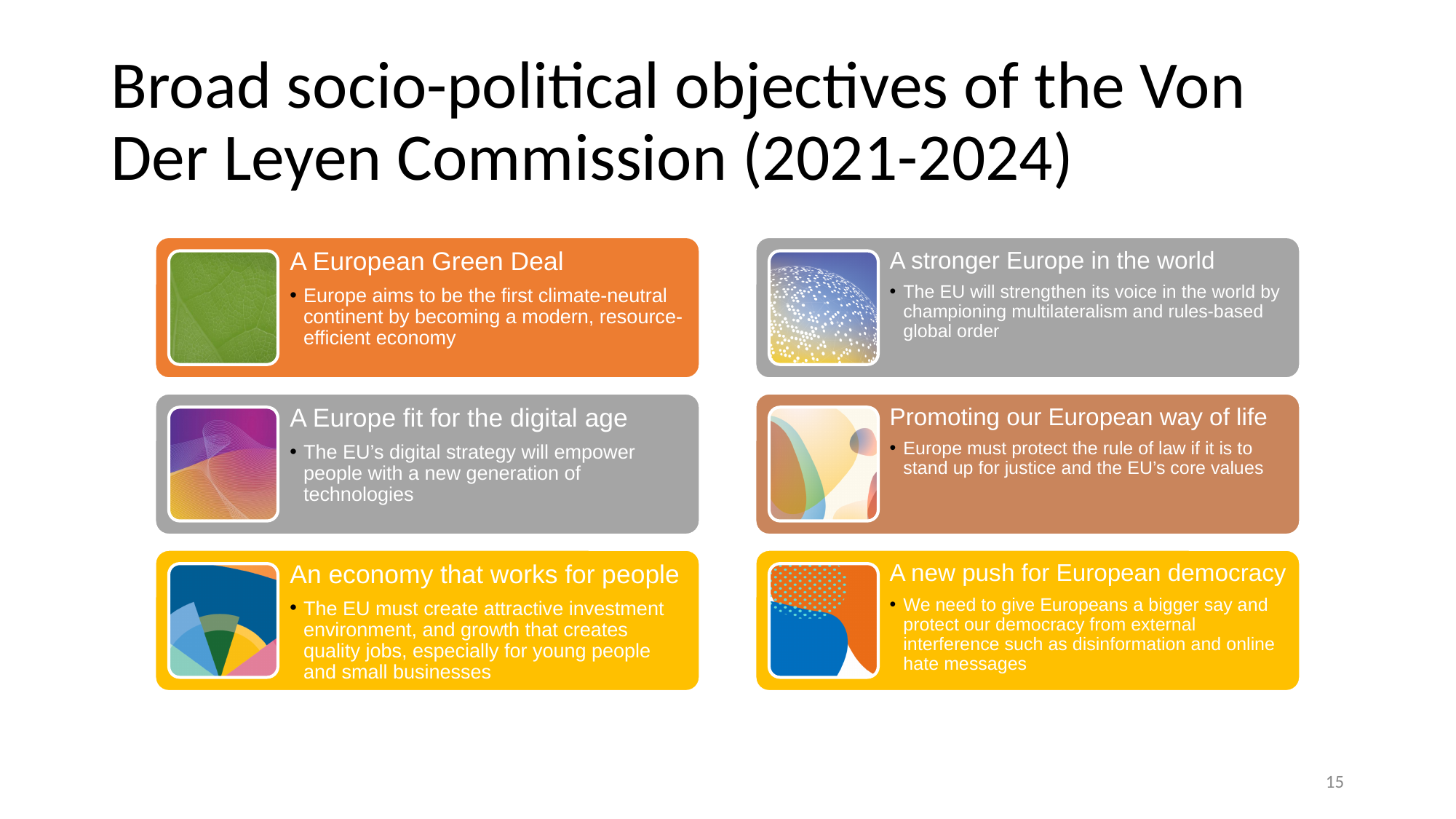

# Broad socio-political objectives of the Von Der Leyen Commission (2021-2024)
A European Green Deal
Europe aims to be the first climate-neutral continent by becoming a modern, resource-efficient economy
A Europe fit for the digital age
The EU’s digital strategy will empower people with a new generation of technologies
An economy that works for people
The EU must create attractive investment environment, and growth that creates quality jobs, especially for young people and small businesses
A stronger Europe in the world
The EU will strengthen its voice in the world by championing multilateralism and rules-based global order
Promoting our European way of life
Europe must protect the rule of law if it is to stand up for justice and the EU’s core values
A new push for European democracy
We need to give Europeans a bigger say and protect our democracy from external interference such as disinformation and online hate messages
15